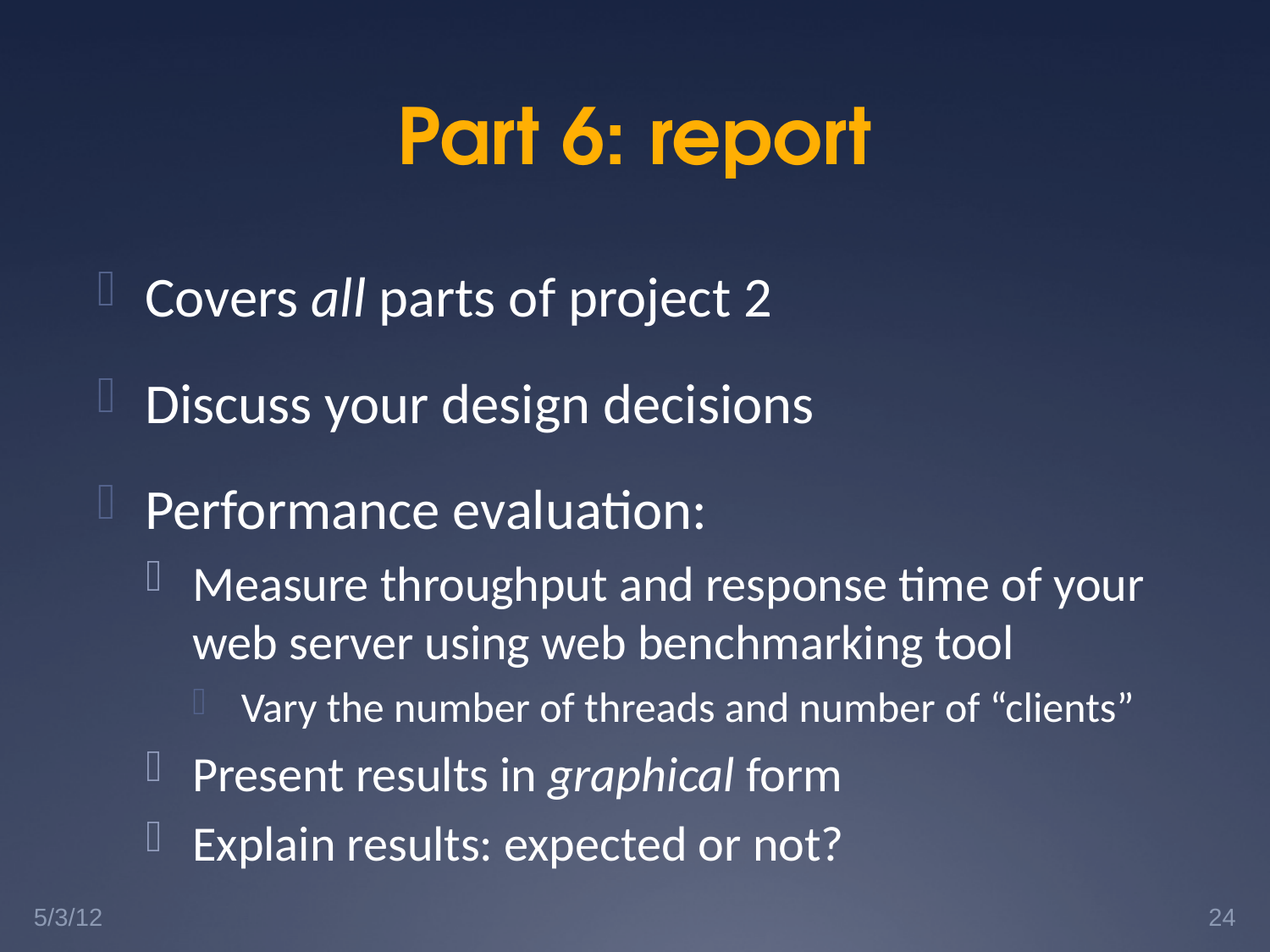

# Part 6: report
Covers all parts of project 2
Discuss your design decisions
Performance evaluation:
Measure throughput and response time of your web server using web benchmarking tool
Vary the number of threads and number of “clients”
Present results in graphical form
Explain results: expected or not?
5/3/12
24